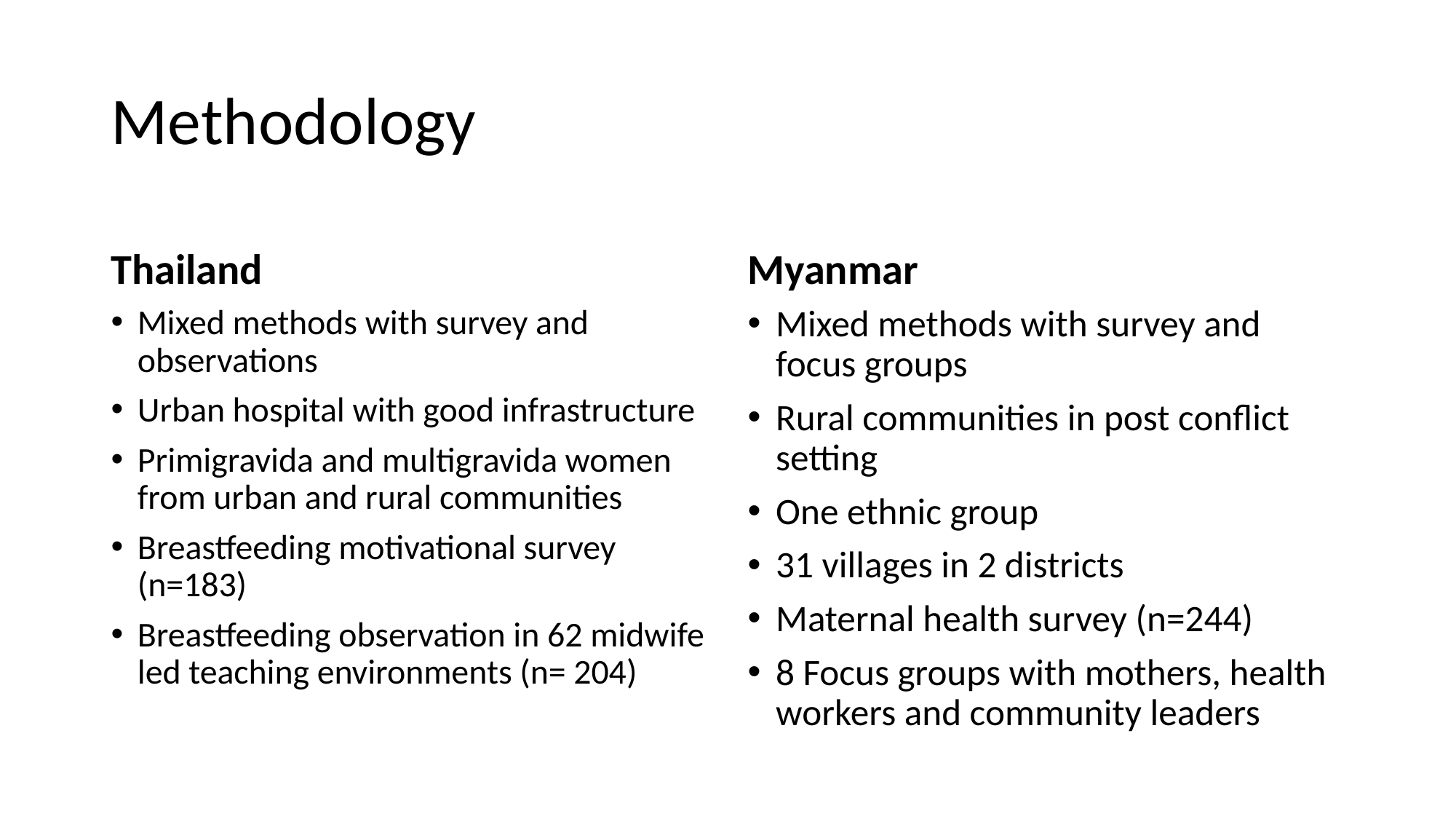

# Methodology
Thailand
Myanmar
Mixed methods with survey and observations
Urban hospital with good infrastructure
Primigravida and multigravida women from urban and rural communities
Breastfeeding motivational survey (n=183)
Breastfeeding observation in 62 midwife led teaching environments (n= 204)

Mixed methods with survey and focus groups
Rural communities in post conflict setting
One ethnic group
31 villages in 2 districts
Maternal health survey (n=244)
8 Focus groups with mothers, health workers and community leaders